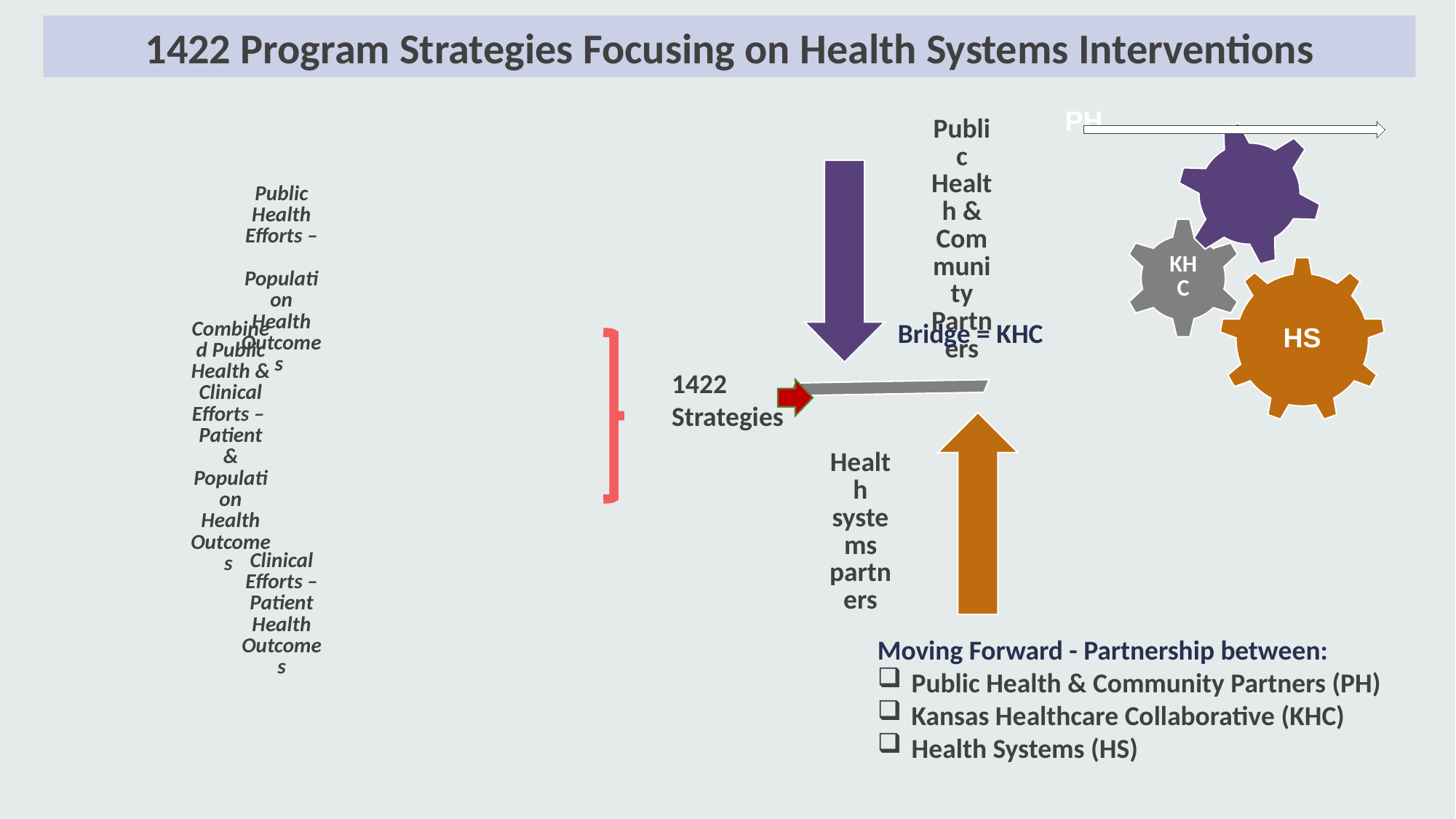

1422 Program Strategies Focusing on Health Systems Interventions
Public Health Efforts –
 Population Health Outcomes
Clinical Efforts – Patient Health Outcomes
HS
KHC
PH
Public Health & Community Partners
Health systems partners
Bridge = KHC

1422
Strategies

Moving Forward - Partnership between:
Public Health & Community Partners (PH)
Kansas Healthcare Collaborative (KHC)
Health Systems (HS)